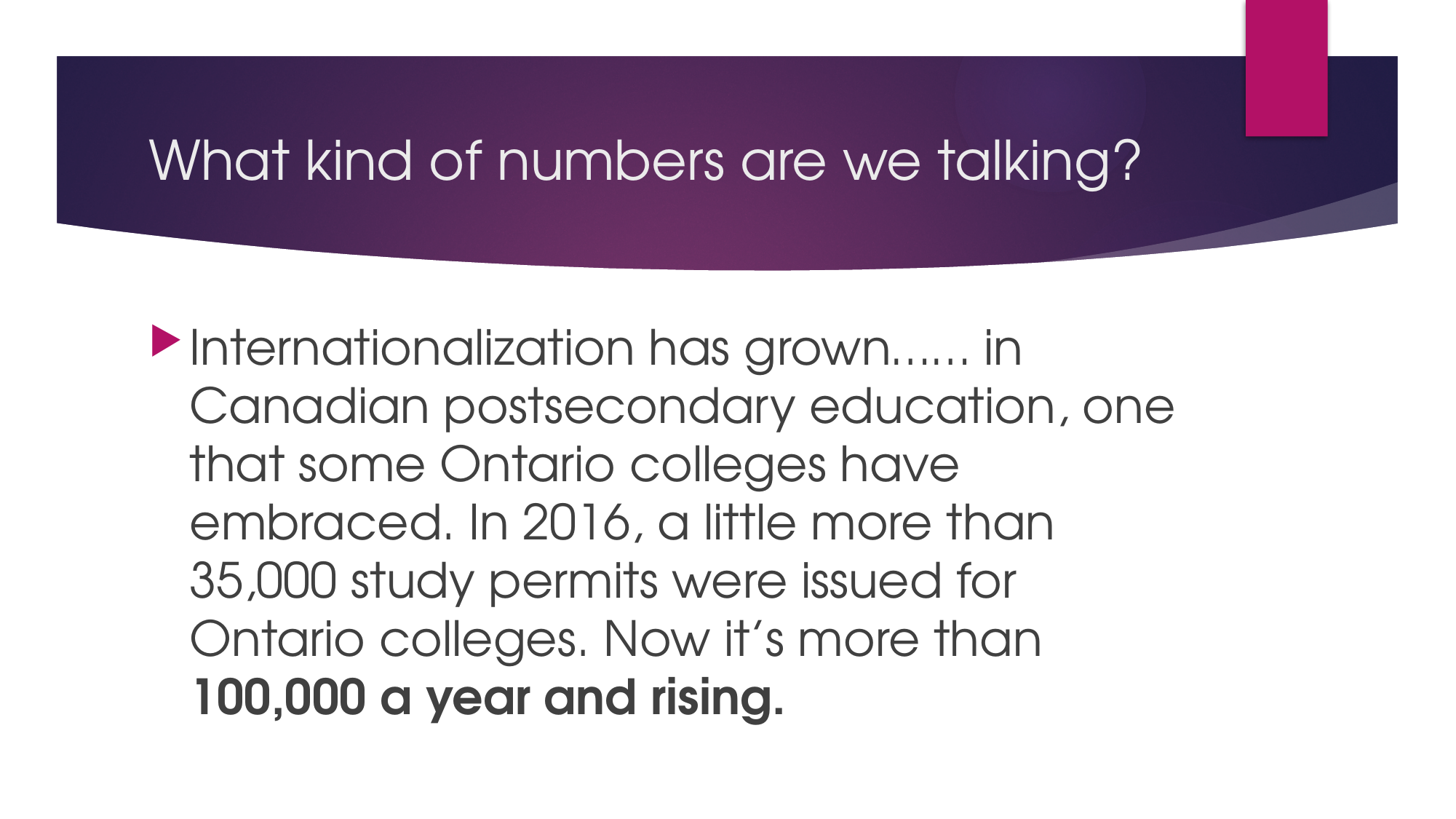

# What kind of numbers are we talking?
Internationalization has grown…… in Canadian postsecondary education, one that some Ontario colleges have embraced. In 2016, a little more than 35,000 study permits were issued for Ontario colleges. Now it’s more than 100,000 a year and rising.